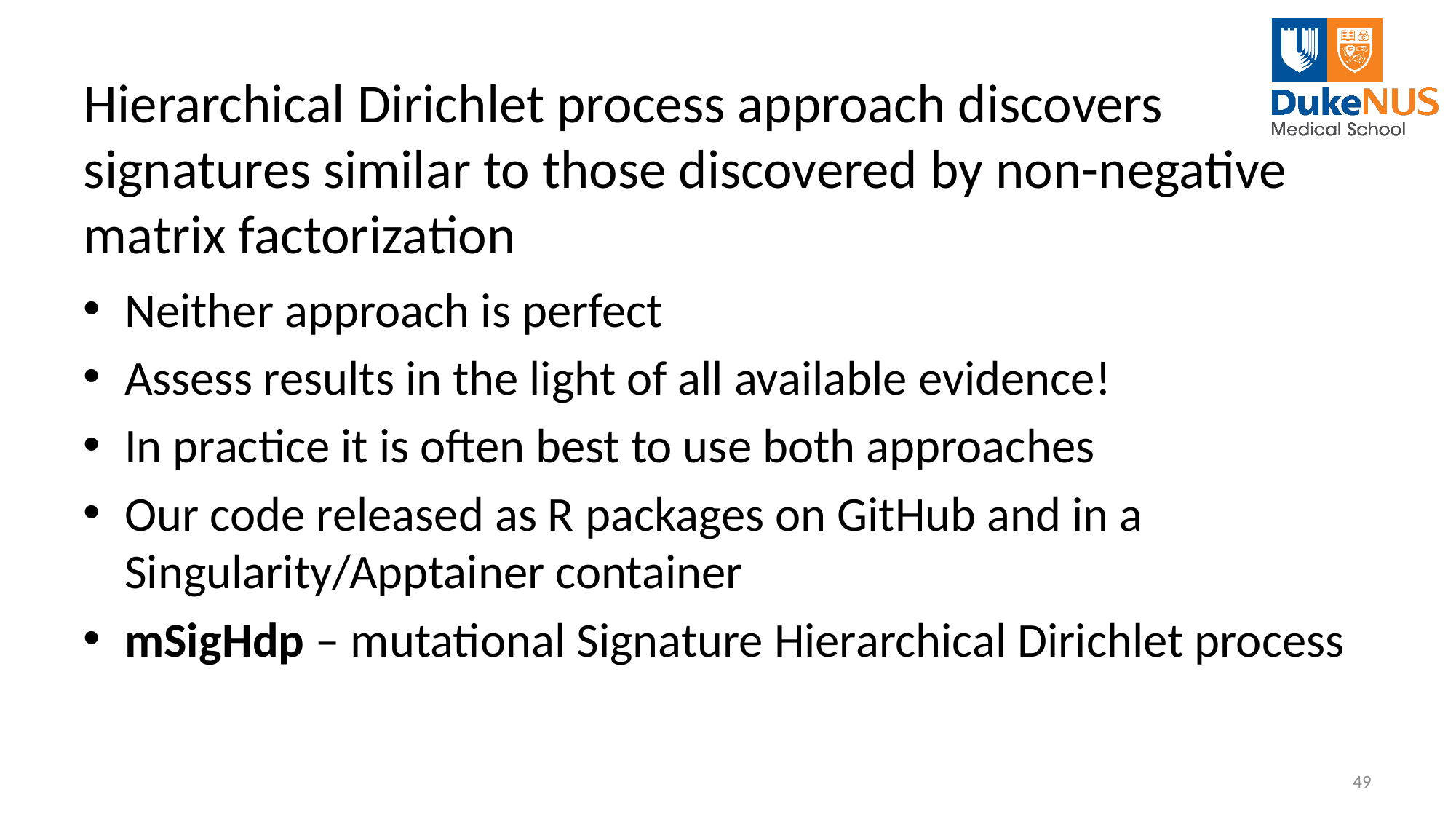

# Hierarchical Dirichlet process approach discovers signatures similar to those discovered by non-negative matrix factorization
Neither approach is perfect
Assess results in the light of all available evidence!
In practice it is often best to use both approaches
Our code released as R packages on GitHub and in a Singularity/Apptainer container
mSigHdp – mutational Signature Hierarchical Dirichlet process
49